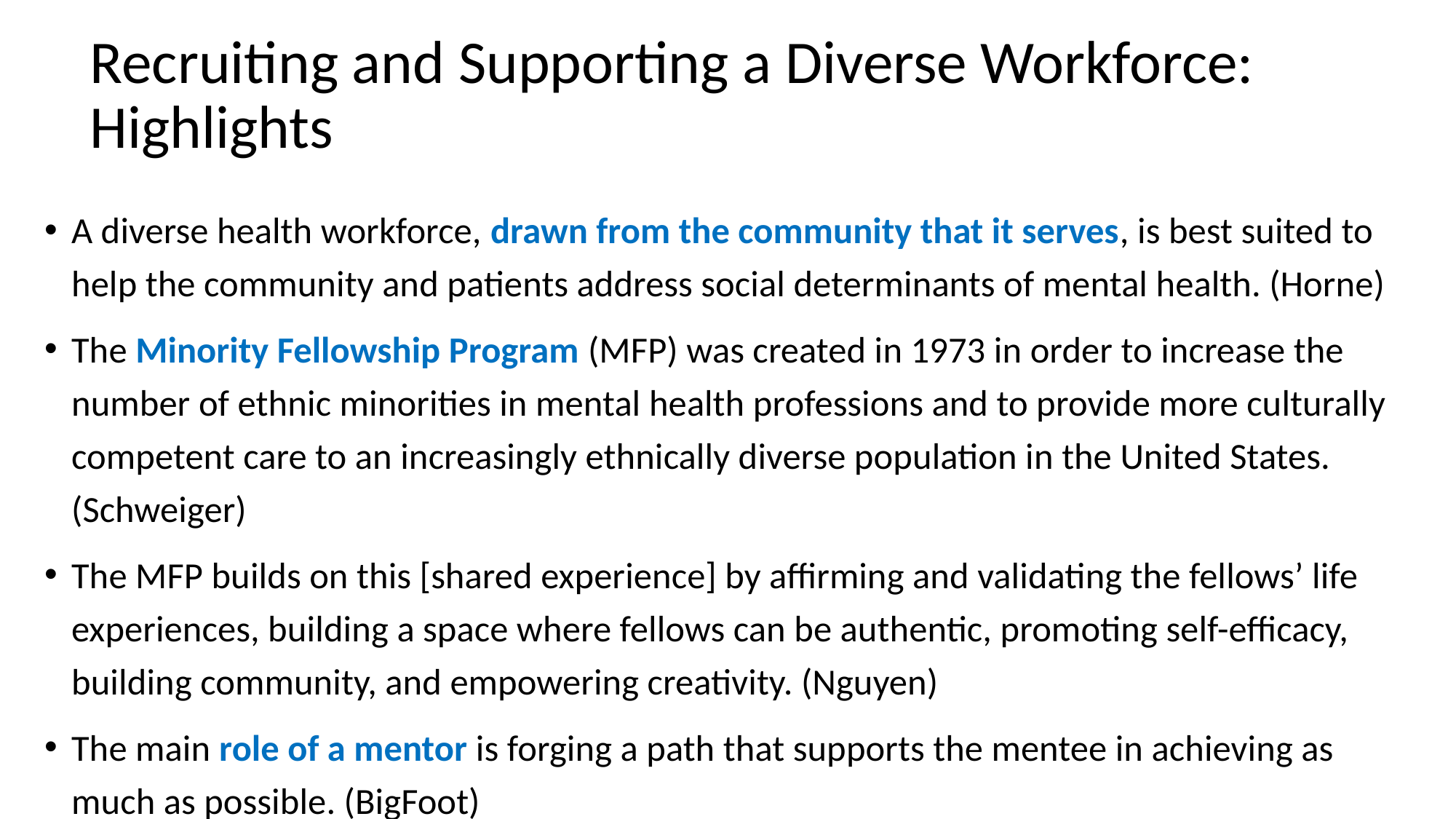

# Recruiting and Supporting a Diverse Workforce: Highlights
A diverse health workforce, drawn from the community that it serves, is best suited to help the community and patients address social determinants of mental health. (Horne)
The Minority Fellowship Program (MFP) was created in 1973 in order to increase the number of ethnic minorities in mental health professions and to provide more culturally competent care to an increasingly ethnically diverse population in the United States. (Schweiger)
The MFP builds on this [shared experience] by affirming and validating the fellows’ life experiences, building a space where fellows can be authentic, promoting self-efficacy, building community, and empowering creativity. (Nguyen)
The main role of a mentor is forging a path that supports the mentee in achieving as much as possible. (BigFoot)